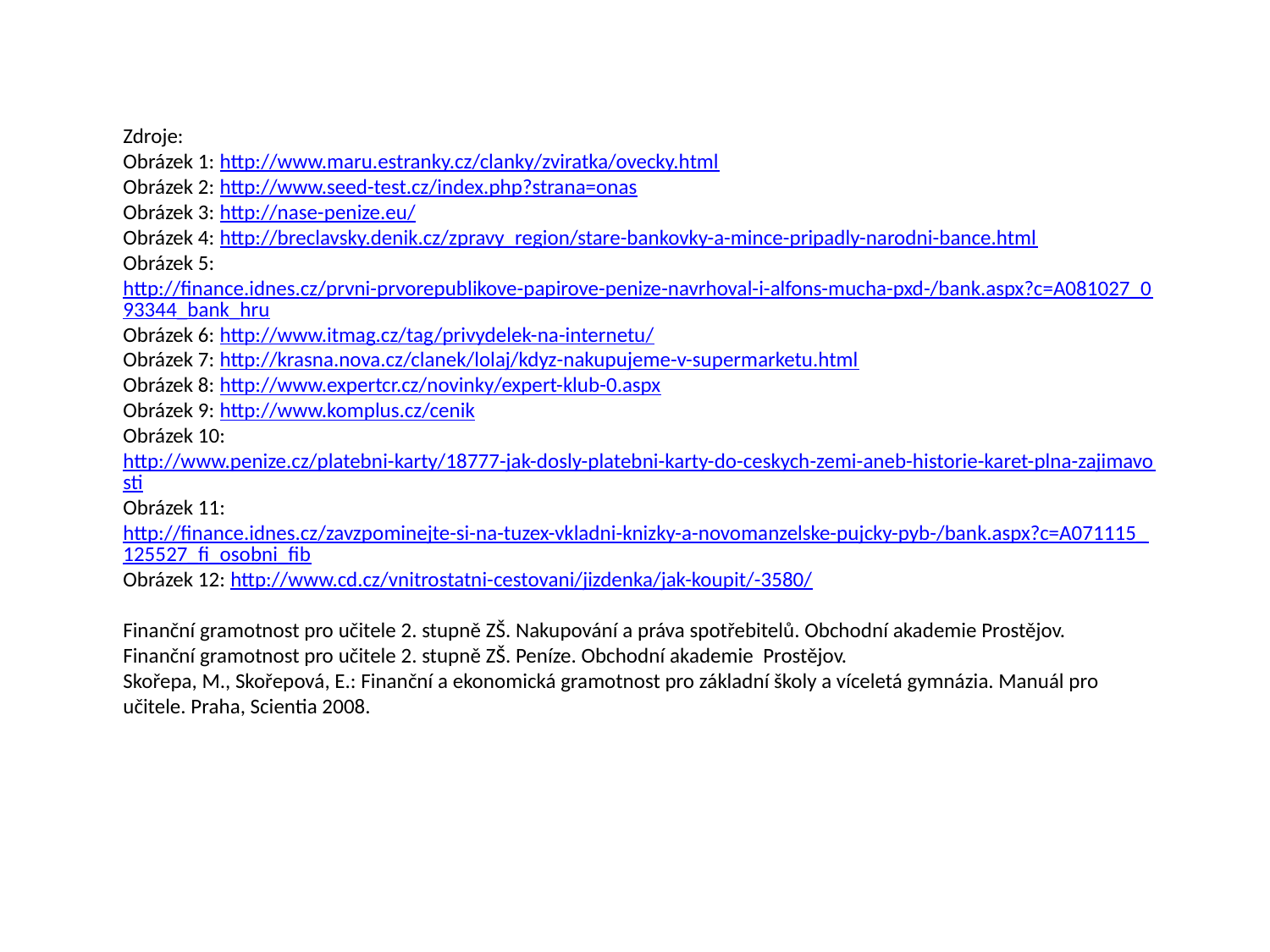

Zdroje:
Obrázek 1: http://www.maru.estranky.cz/clanky/zviratka/ovecky.html
Obrázek 2: http://www.seed-test.cz/index.php?strana=onas
Obrázek 3: http://nase-penize.eu/
Obrázek 4: http://breclavsky.denik.cz/zpravy_region/stare-bankovky-a-mince-pripadly-narodni-bance.html
Obrázek 5: http://finance.idnes.cz/prvni-prvorepublikove-papirove-penize-navrhoval-i-alfons-mucha-pxd-/bank.aspx?c=A081027_093344_bank_hru
Obrázek 6: http://www.itmag.cz/tag/privydelek-na-internetu/
Obrázek 7: http://krasna.nova.cz/clanek/lolaj/kdyz-nakupujeme-v-supermarketu.html
Obrázek 8: http://www.expertcr.cz/novinky/expert-klub-0.aspx
Obrázek 9: http://www.komplus.cz/cenik
Obrázek 10: http://www.penize.cz/platebni-karty/18777-jak-dosly-platebni-karty-do-ceskych-zemi-aneb-historie-karet-plna-zajimavosti
Obrázek 11: http://finance.idnes.cz/zavzpominejte-si-na-tuzex-vkladni-knizky-a-novomanzelske-pujcky-pyb-/bank.aspx?c=A071115_125527_fi_osobni_fib
Obrázek 12: http://www.cd.cz/vnitrostatni-cestovani/jizdenka/jak-koupit/-3580/

Finanční gramotnost pro učitele 2. stupně ZŠ. Nakupování a práva spotřebitelů. Obchodní akademie Prostějov.
Finanční gramotnost pro učitele 2. stupně ZŠ. Peníze. Obchodní akademie  Prostějov.
Skořepa, M., Skořepová, E.: Finanční a ekonomická gramotnost pro základní školy a víceletá gymnázia. Manuál pro učitele. Praha, Scientia 2008.